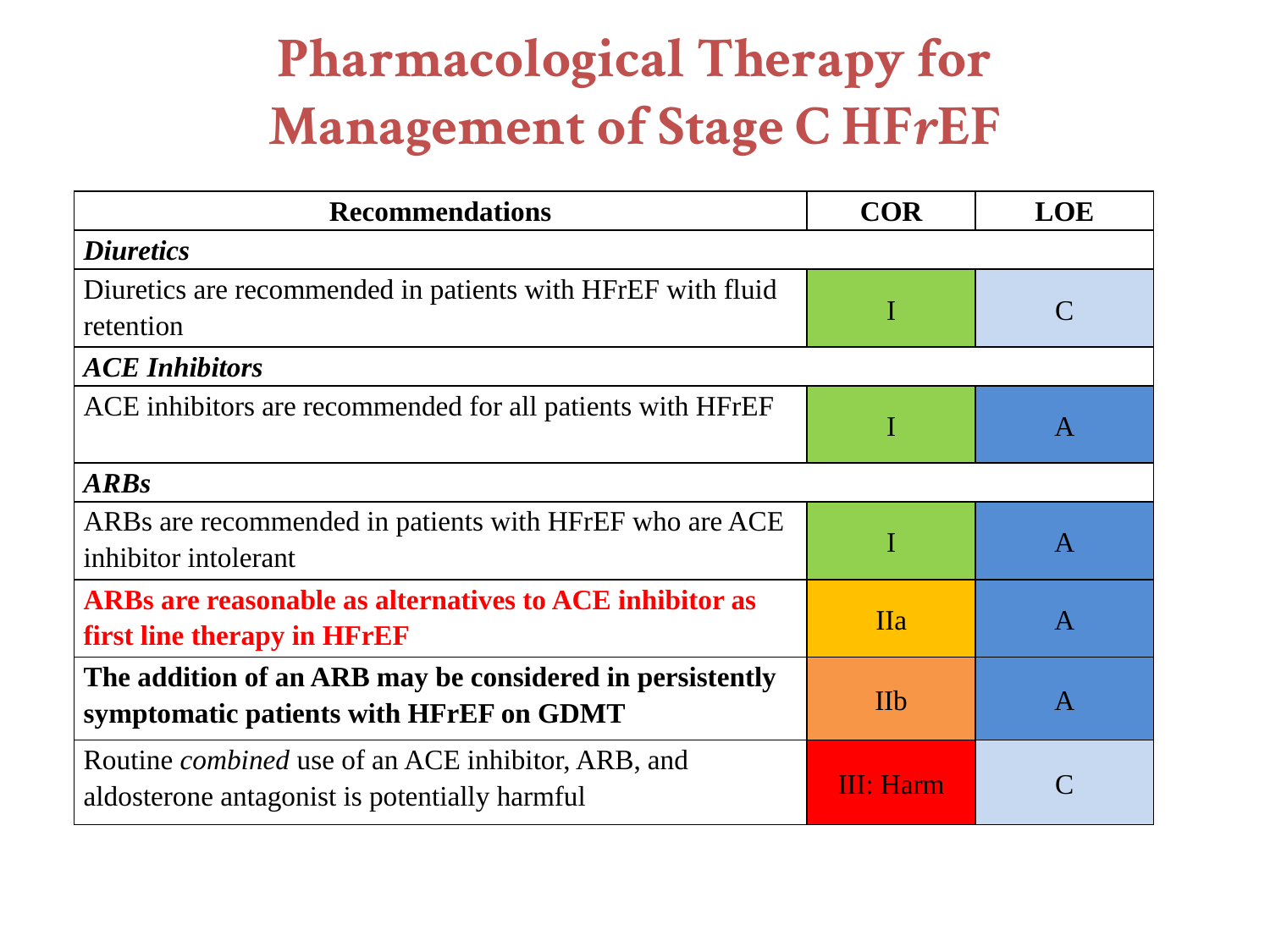

Pharmacological Therapy for Management of Stage C HFrEF
| Recommendations | COR | LOE |
| --- | --- | --- |
| Diuretics |  |  |
| Diuretics are recommended in patients with HFrEF with fluid retention | I | C |
| ACE Inhibitors |  |  |
| ACE inhibitors are recommended for all patients with HFrEF | I | A |
| ARBs |  |  |
| ARBs are recommended in patients with HFrEF who are ACE inhibitor intolerant | I | A |
| ARBs are reasonable as alternatives to ACE inhibitor as first line therapy in HFrEF | IIa | A |
| The addition of an ARB may be considered in persistently symptomatic patients with HFrEF on GDMT | IIb | A |
| Routine combined use of an ACE inhibitor, ARB, and aldosterone antagonist is potentially harmful | III: Harm | C |